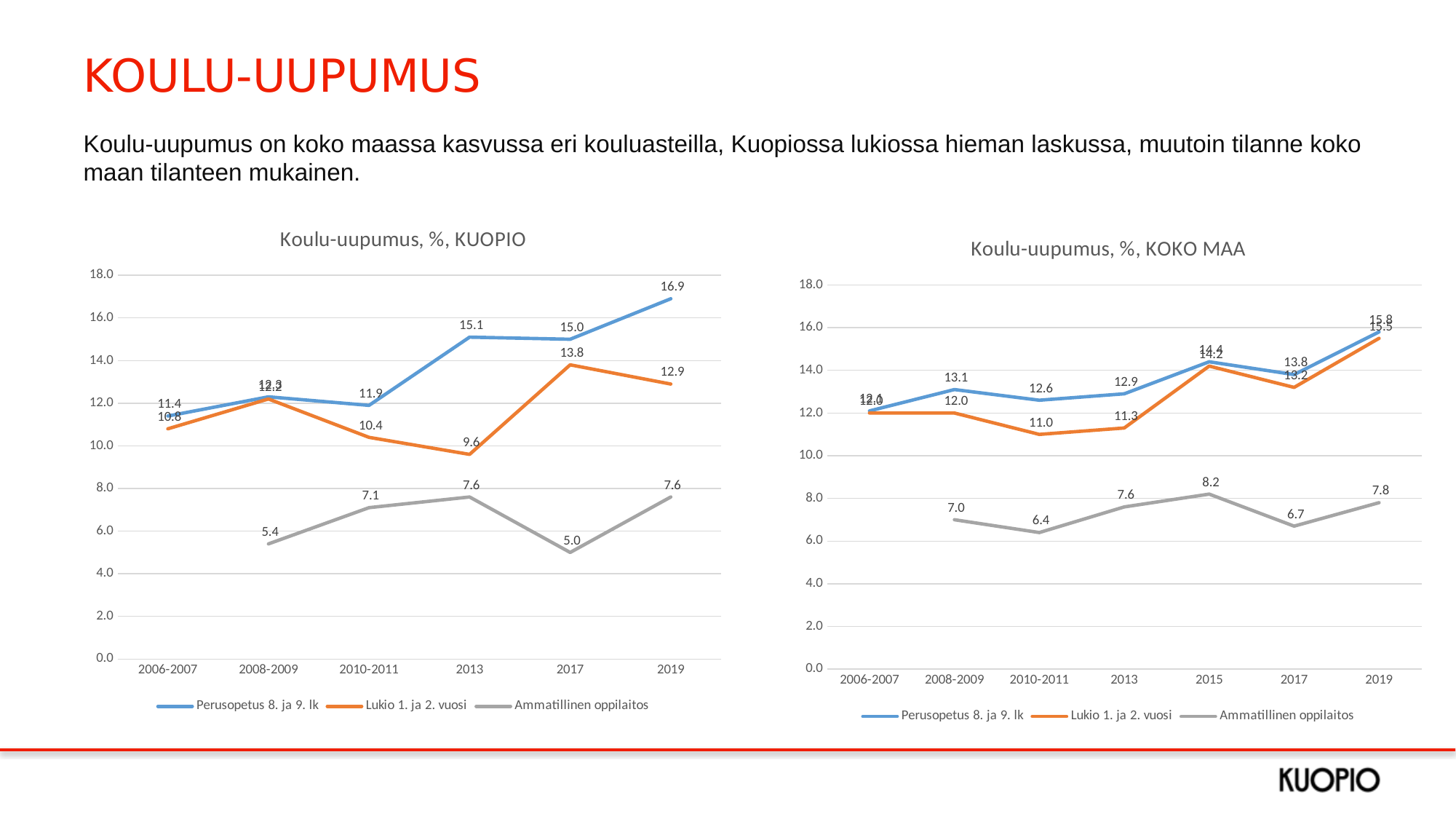

# KOULU-UUPUMUS
Koulu-uupumus on koko maassa kasvussa eri kouluasteilla, Kuopiossa lukiossa hieman laskussa, muutoin tilanne koko maan tilanteen mukainen.

### Chart: Koulu-uupumus, %, KUOPIO

| Category | Perusopetus 8. ja 9. lk | Lukio 1. ja 2. vuosi | Ammatillinen oppilaitos |
|---|---|---|---|
| 2006-2007 | 11.4 | 10.8 | None |
| 2008-2009 | 12.3 | 12.2 | 5.4 |
| 2010-2011 | 11.9 | 10.4 | 7.1 |
| 2013 | 15.1 | 9.6 | 7.6 |
| 2017 | 15.0 | 13.8 | 5.0 |
| 2019 | 16.9 | 12.9 | 7.6 |

### Chart: Koulu-uupumus, %, KOKO MAA

| Category | Perusopetus 8. ja 9. lk | Lukio 1. ja 2. vuosi | Ammatillinen oppilaitos |
|---|---|---|---|
| 2006-2007 | 12.1 | 12.0 | None |
| 2008-2009 | 13.1 | 12.0 | 7.0 |
| 2010-2011 | 12.6 | 11.0 | 6.4 |
| 2013 | 12.9 | 11.3 | 7.6 |
| 2015 | 14.4 | 14.2 | 8.2 |
| 2017 | 13.8 | 13.2 | 6.7 |
| 2019 | 15.8 | 15.5 | 7.8 |